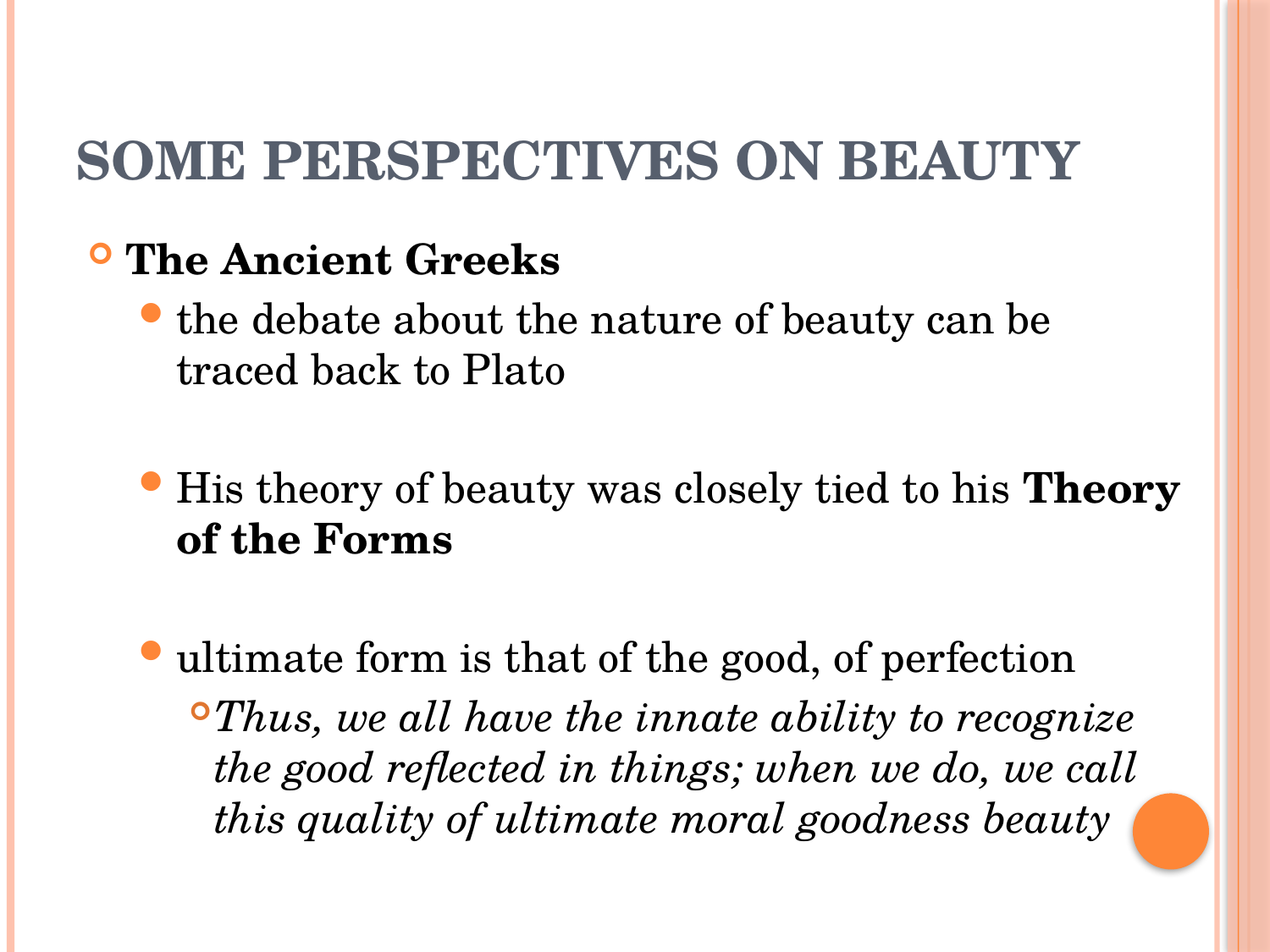

# Some Perspectives on Beauty
The Ancient Greeks
the debate about the nature of beauty can be traced back to Plato

His theory of beauty was closely tied to his Theory of the Forms

ultimate form is that of the good, of perfection
Thus, we all have the innate ability to recognize the good reflected in things; when we do, we call this quality of ultimate moral goodness beauty